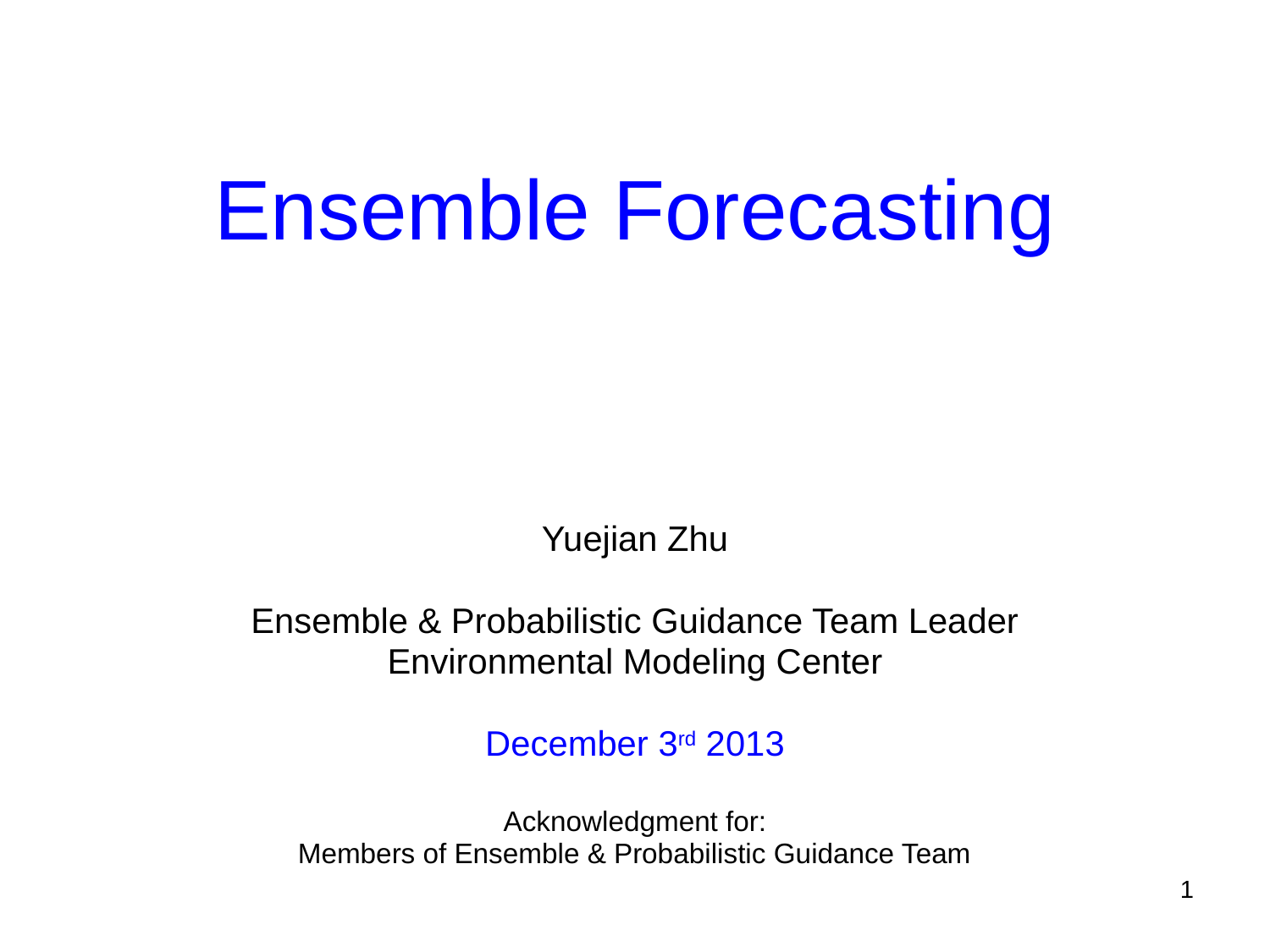

# Ensemble Forecasting
Yuejian Zhu

Ensemble & Probabilistic Guidance Team Leader
Environmental Modeling Center

December 3rd 2013

Acknowledgment for:
Members of Ensemble & Probabilistic Guidance Team

1